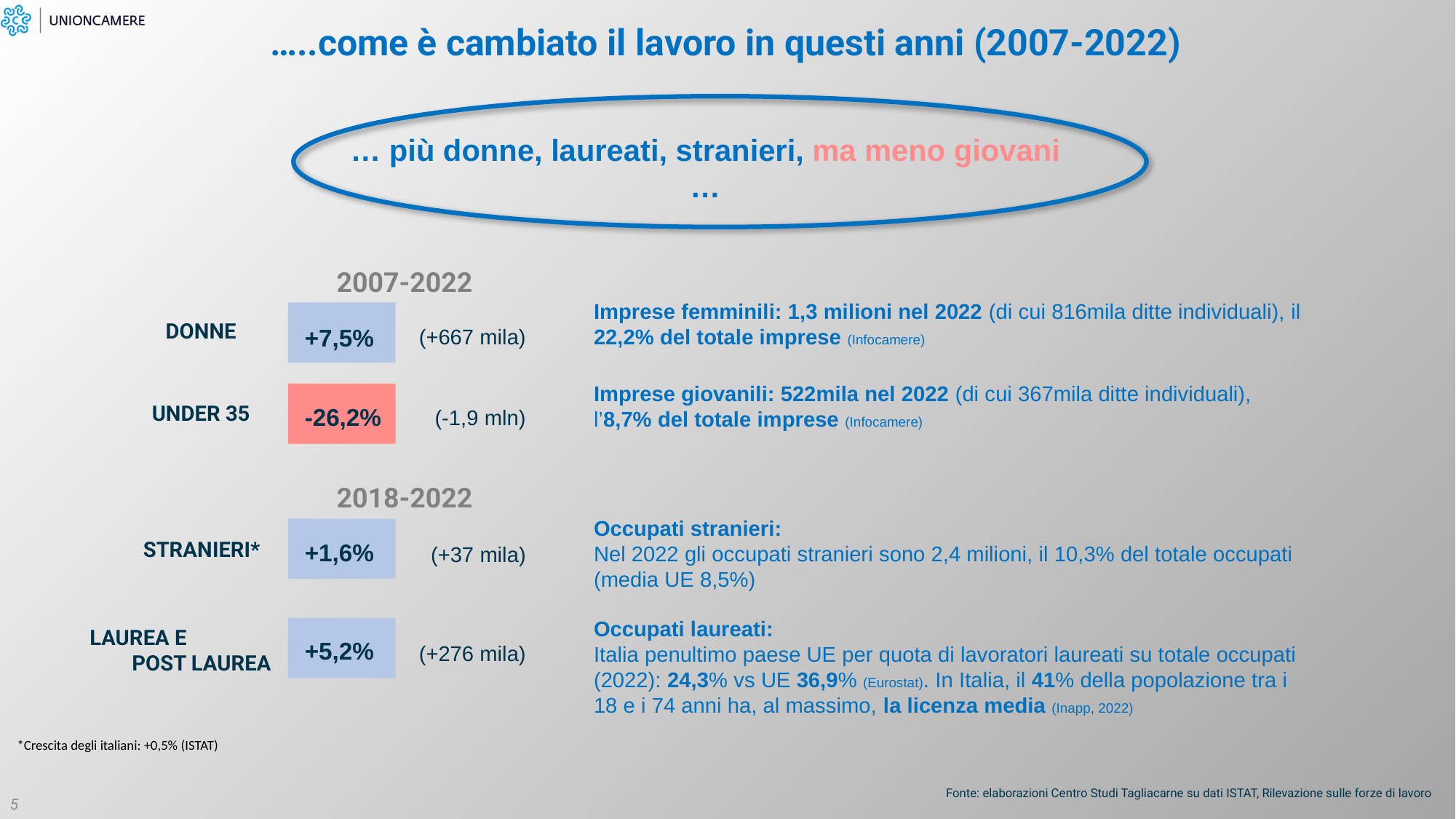

…..come è cambiato il lavoro in questi anni (2007-2022)

… più donne, laureati, stranieri, ma meno giovani …
2007-2022

Imprese femminili: 1,3 milioni nel 2022 (di cui 816mila ditte individuali), il 22,2% del totale imprese (Infocamere)
DONNE
+7,5%
(+667 mila)

Imprese giovanili: 522mila nel 2022 (di cui 367mila ditte individuali), l’8,7% del totale imprese (Infocamere)
UNDER 35
-26,2%
(-1,9 mln)
2018-2022

Occupati stranieri:
Nel 2022 gli occupati stranieri sono 2,4 milioni, il 10,3% del totale occupati (media UE 8,5%)
STRANIERI*
+1,6%
(+37 mila)

Occupati laureati:
Italia penultimo paese UE per quota di lavoratori laureati su totale occupati (2022): 24,3% vs UE 36,9% (Eurostat). In Italia, il 41% della popolazione tra i 18 e i 74 anni ha, al massimo, la licenza media (Inapp, 2022)
LAUREA E                         POST LAUREA
+5,2%
(+276 mila)
*Crescita degli italiani: +0,5% (ISTAT)
Fonte: elaborazioni Centro Studi Tagliacarne su dati ISTAT, Rilevazione sulle forze di lavoro